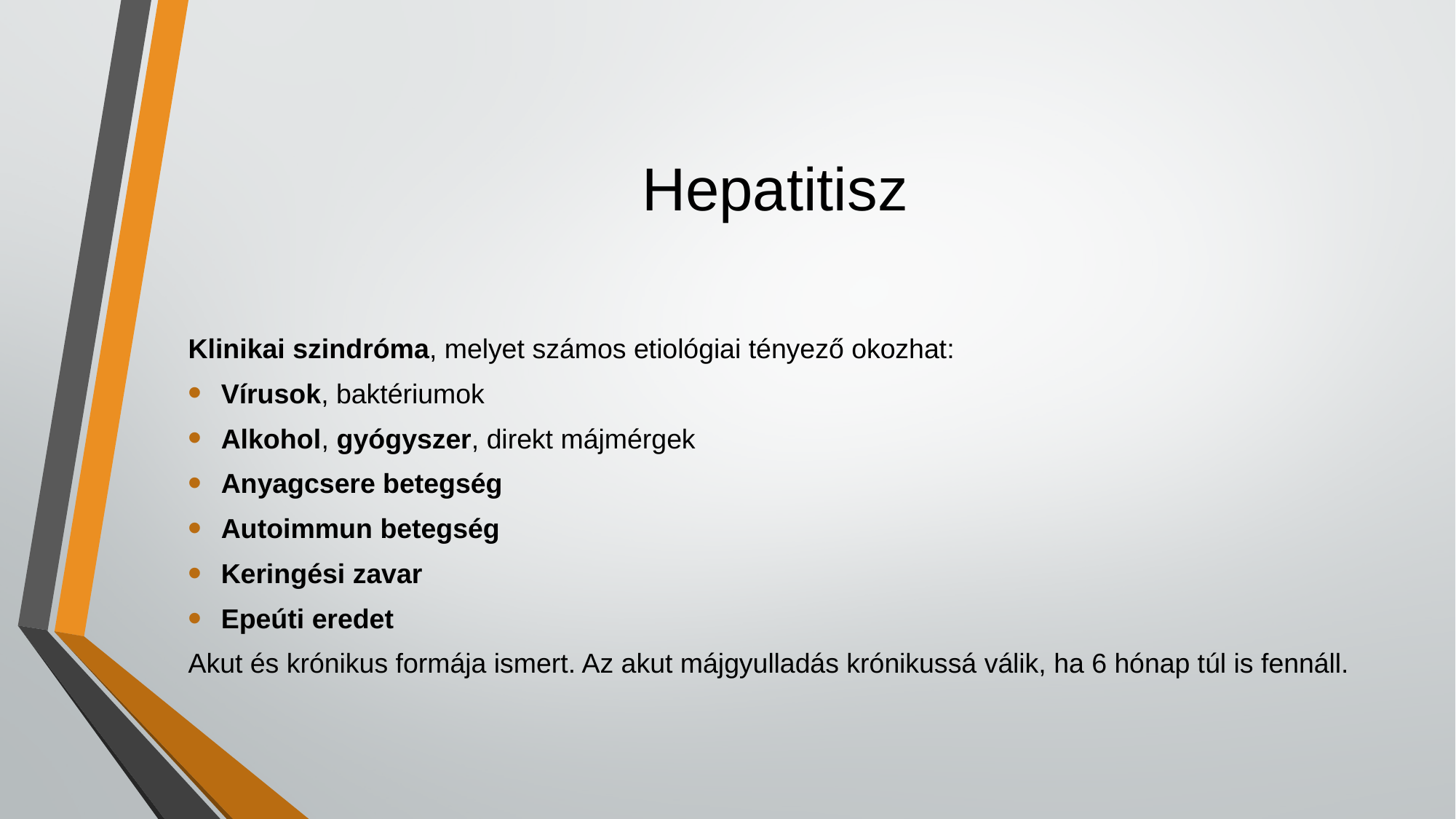

# Hepatitisz
Klinikai szindróma, melyet számos etiológiai tényező okozhat:
Vírusok, baktériumok
Alkohol, gyógyszer, direkt májmérgek
Anyagcsere betegség
Autoimmun betegség
Keringési zavar
Epeúti eredet
Akut és krónikus formája ismert. Az akut májgyulladás krónikussá válik, ha 6 hónap túl is fennáll.